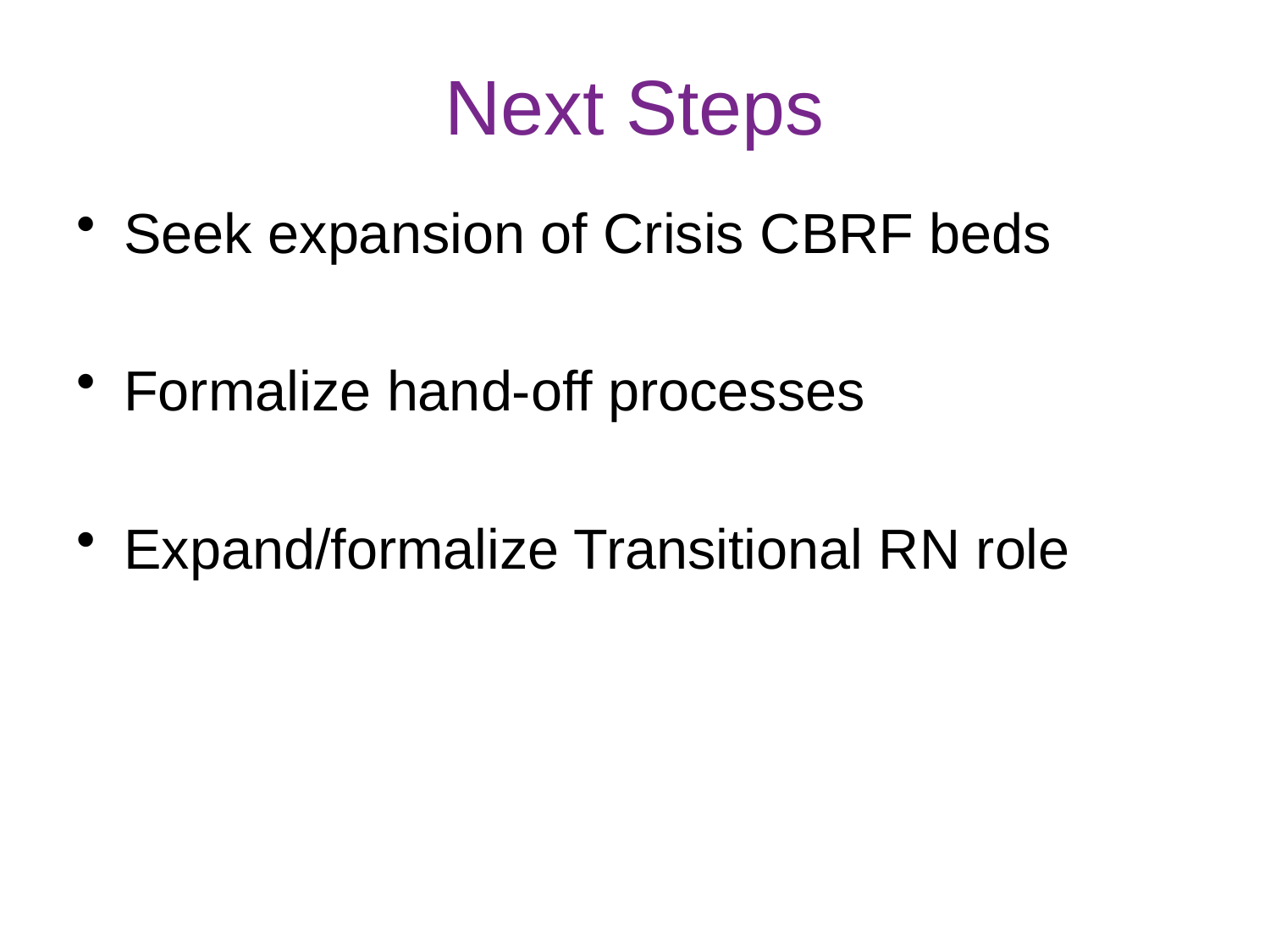

# Next Steps
Seek expansion of Crisis CBRF beds

Formalize hand-off processes

Expand/formalize Transitional RN role